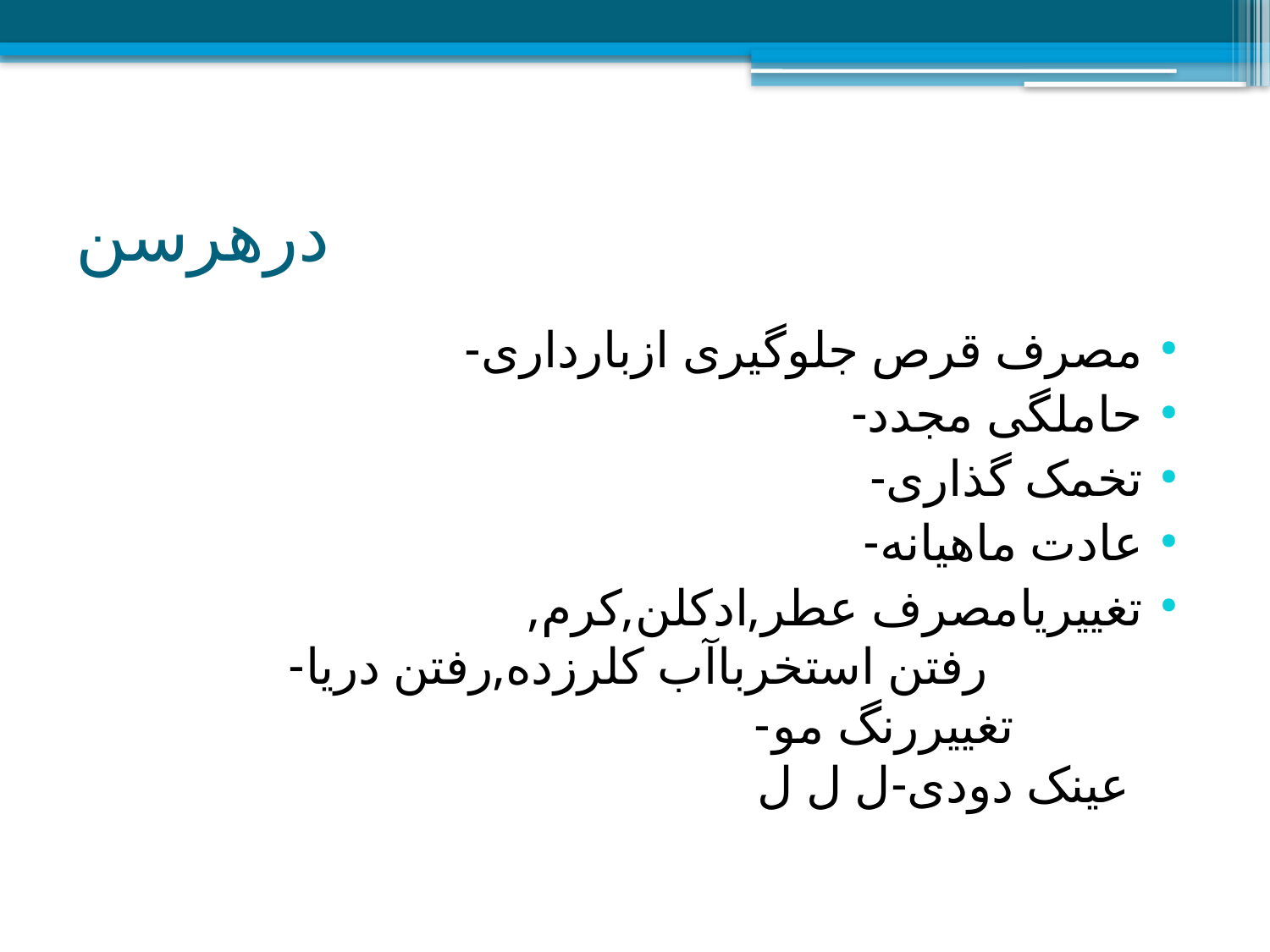

# درهرسن
مصرف قرص جلوگیری ازبارداری-
حاملگی مجدد-
تخمک گذاری-
عادت ماهیانه-
تغییریامصرف عطر,ادکلن,کرم,                                                رفتن استخرباآب کلرزده,رفتن دریا-                           تغییررنگ مو-                                                      عینک دودی-ل ل ل